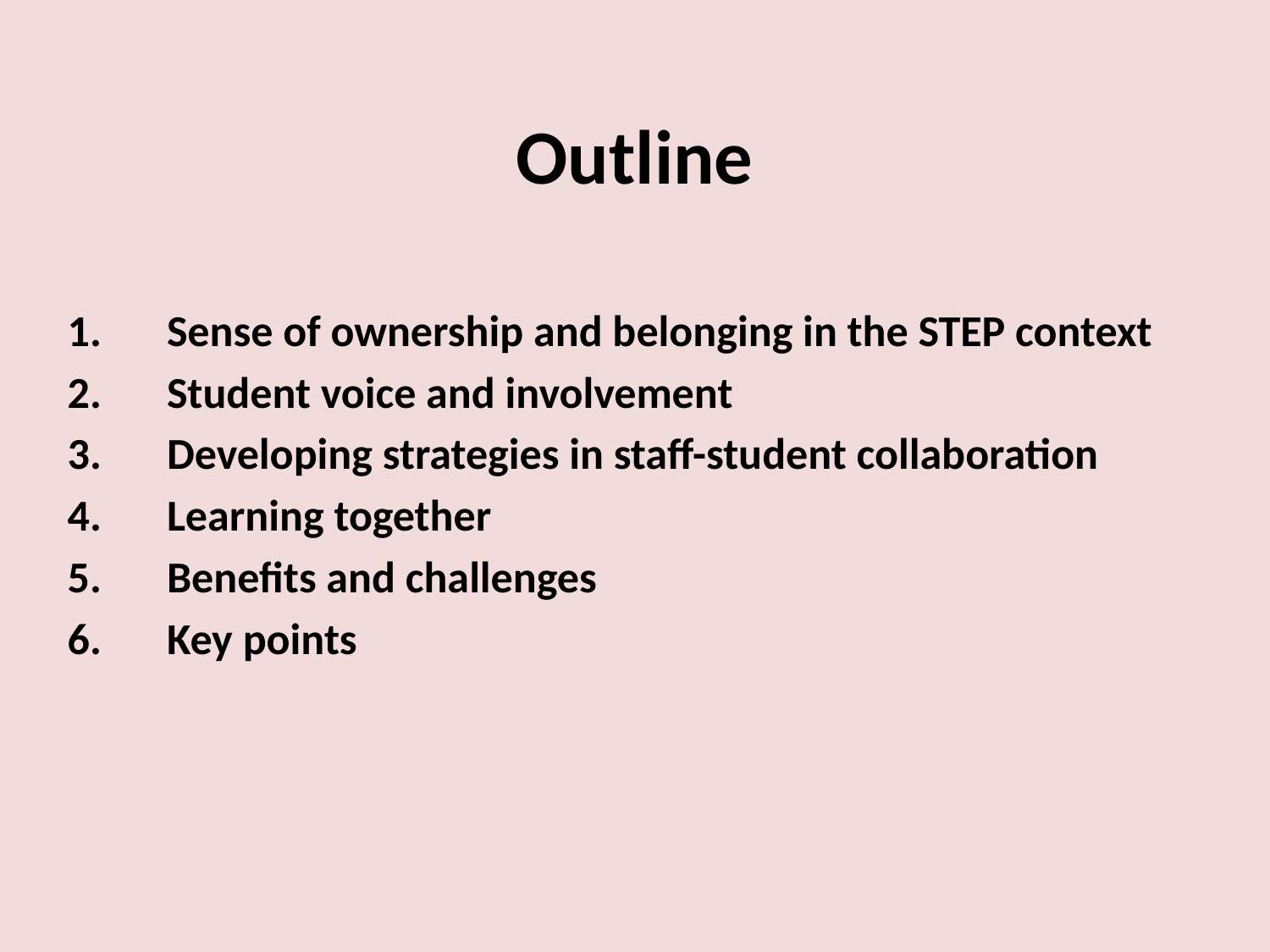

Outline
Sense of ownership and belonging in the STEP context
Student voice and involvement
Developing strategies in staff-student collaboration
Learning together
Benefits and challenges
Key points